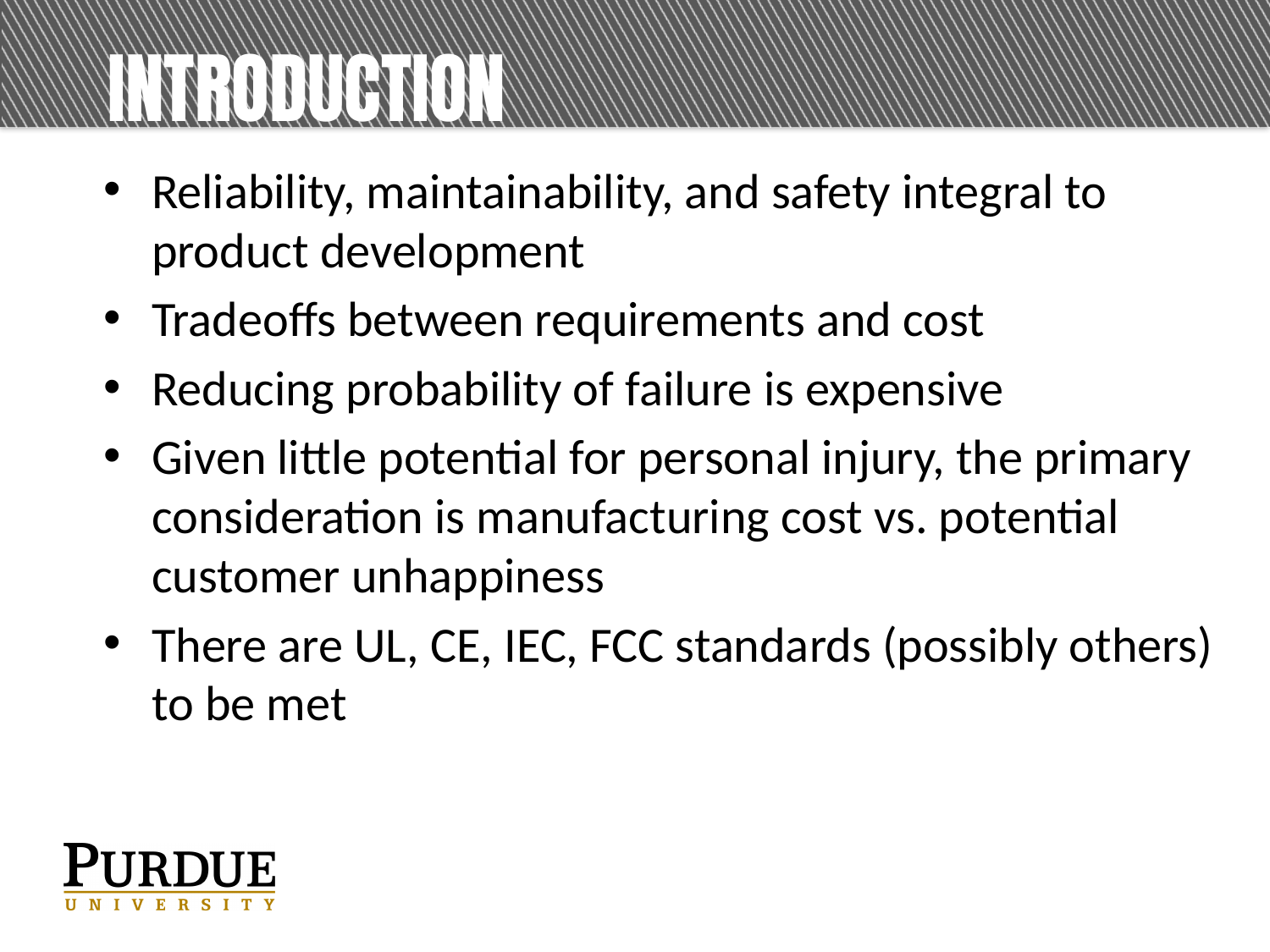

# Introduction
Reliability, maintainability, and safety integral to product development
Tradeoffs between requirements and cost
Reducing probability of failure is expensive
Given little potential for personal injury, the primary consideration is manufacturing cost vs. potential customer unhappiness
There are UL, CE, IEC, FCC standards (possibly others) to be met